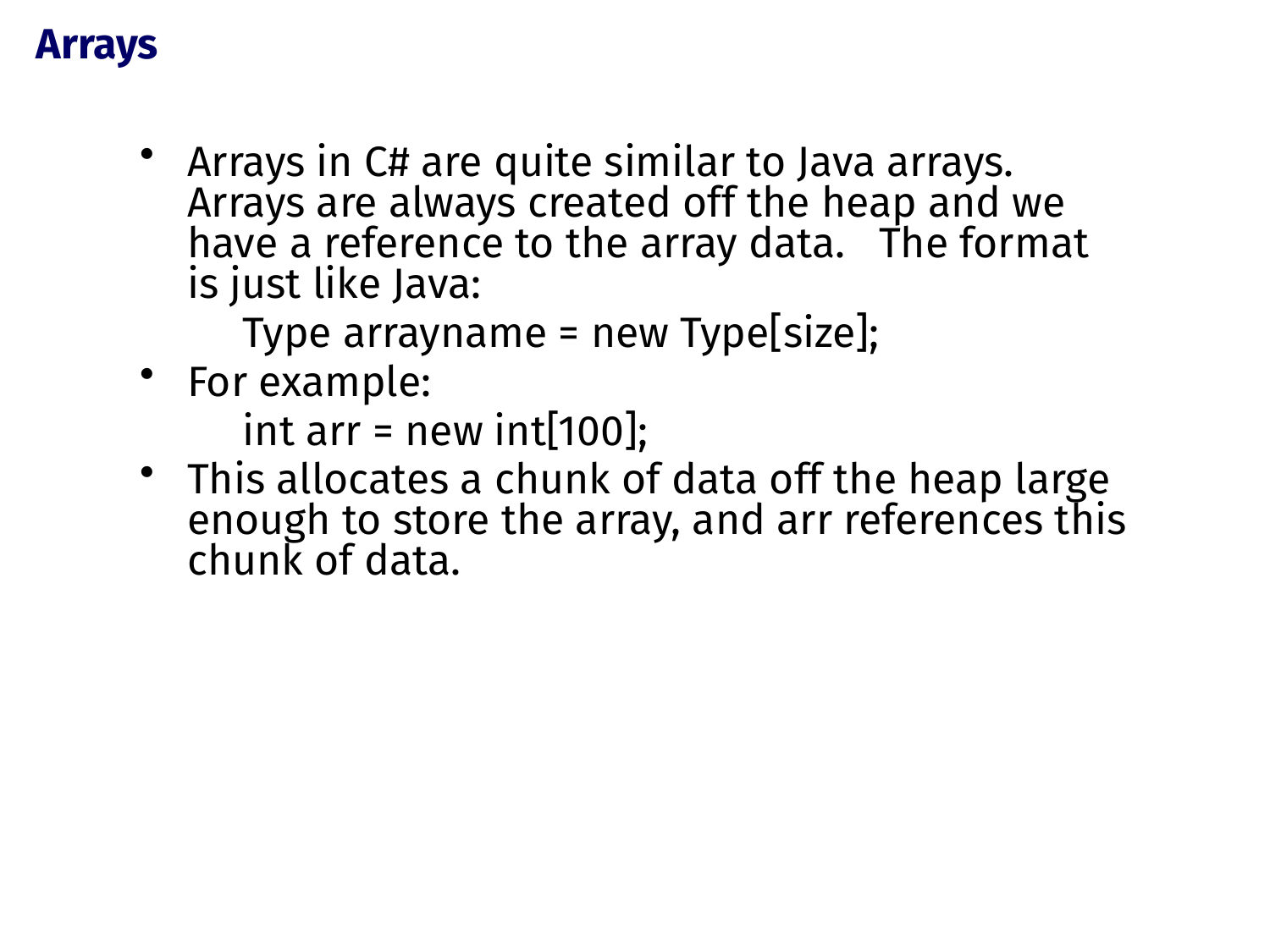

# Arrays
Arrays in C# are quite similar to Java arrays. Arrays are always created off the heap and we have a reference to the array data.   The format is just like Java:
	Type arrayname = new Type[size];
For example:
	int arr = new int[100];
This allocates a chunk of data off the heap large enough to store the array, and arr references this chunk of data.